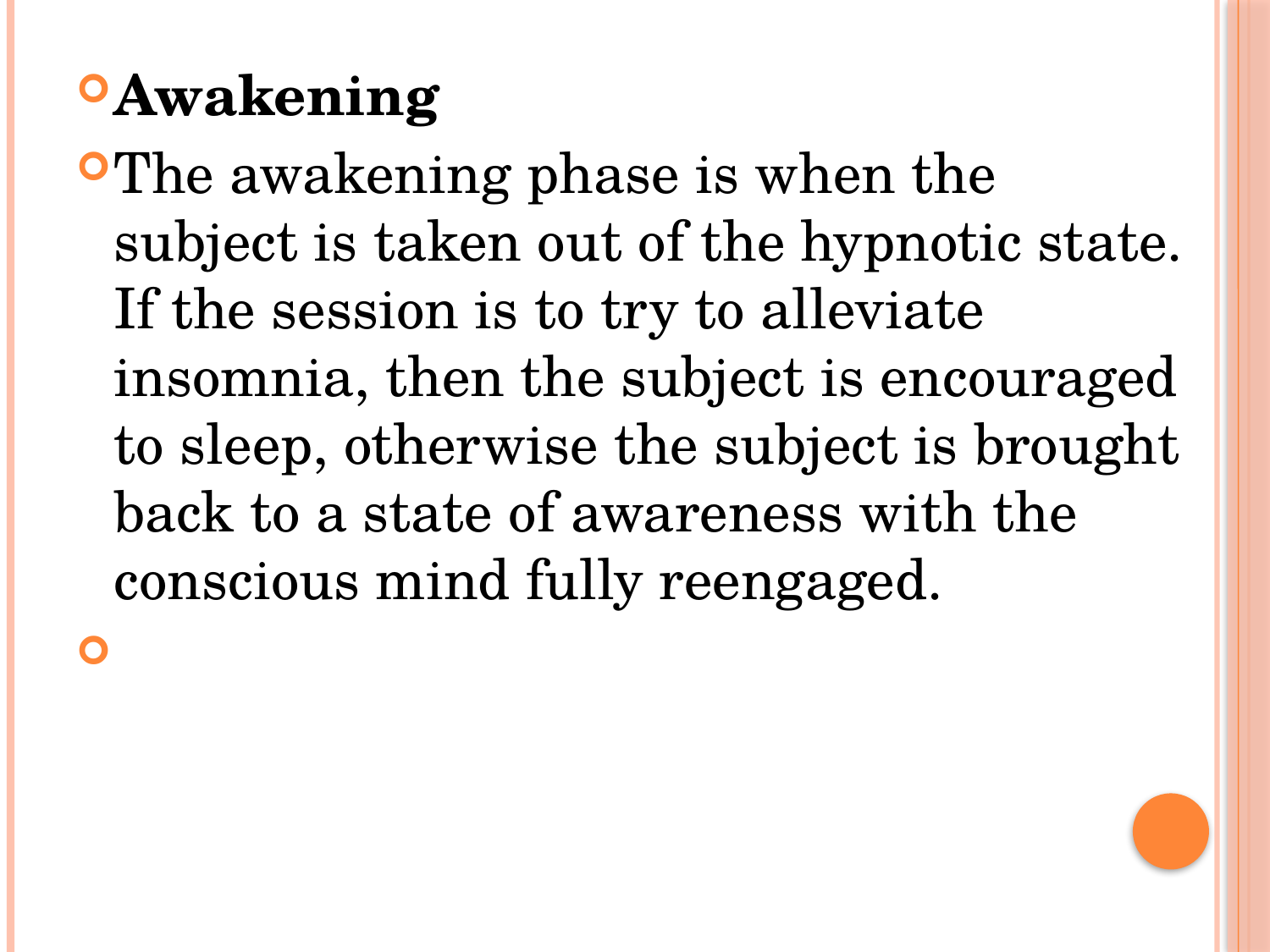

Awakening
The awakening phase is when the subject is taken out of the hypnotic state. If the session is to try to alleviate insomnia, then the subject is encouraged to sleep, otherwise the subject is brought back to a state of awareness with the conscious mind fully reengaged.